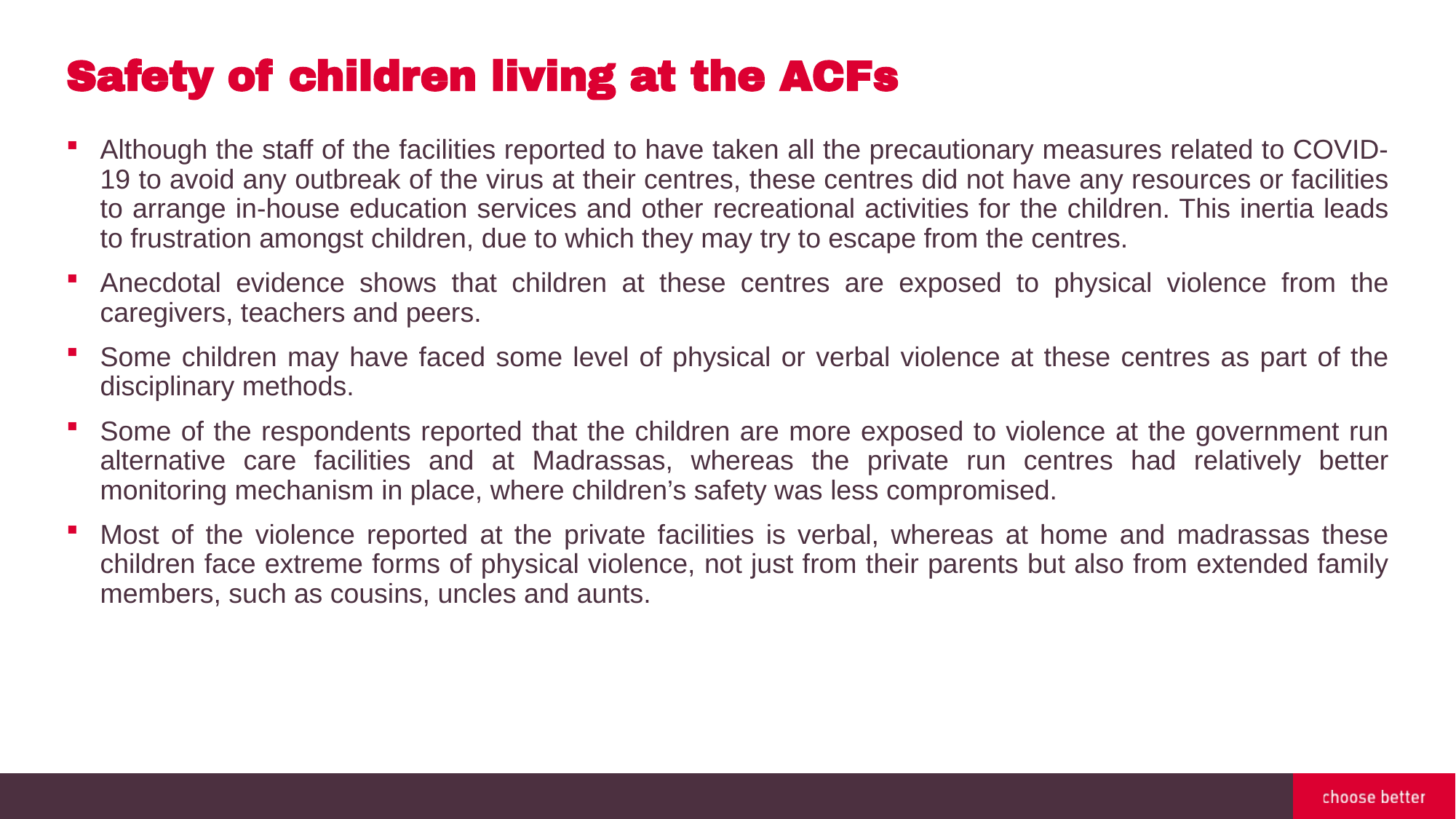

Safety of children living at the ACFs

Although the staff of the facilities reported to have taken all the precautionary measures related to COVID-19 to avoid any outbreak of the virus at their centres, these centres did not have any resources or facilities to arrange in-house education services and other recreational activities for the children. This inertia leads to frustration amongst children, due to which they may try to escape from the centres.
Anecdotal evidence shows that children at these centres are exposed to physical violence from the caregivers, teachers and peers.
Some children may have faced some level of physical or verbal violence at these centres as part of the disciplinary methods.
Some of the respondents reported that the children are more exposed to violence at the government run alternative care facilities and at Madrassas, whereas the private run centres had relatively better monitoring mechanism in place, where children’s safety was less compromised.
Most of the violence reported at the private facilities is verbal, whereas at home and madrassas these children face extreme forms of physical violence, not just from their parents but also from extended family members, such as cousins, uncles and aunts.